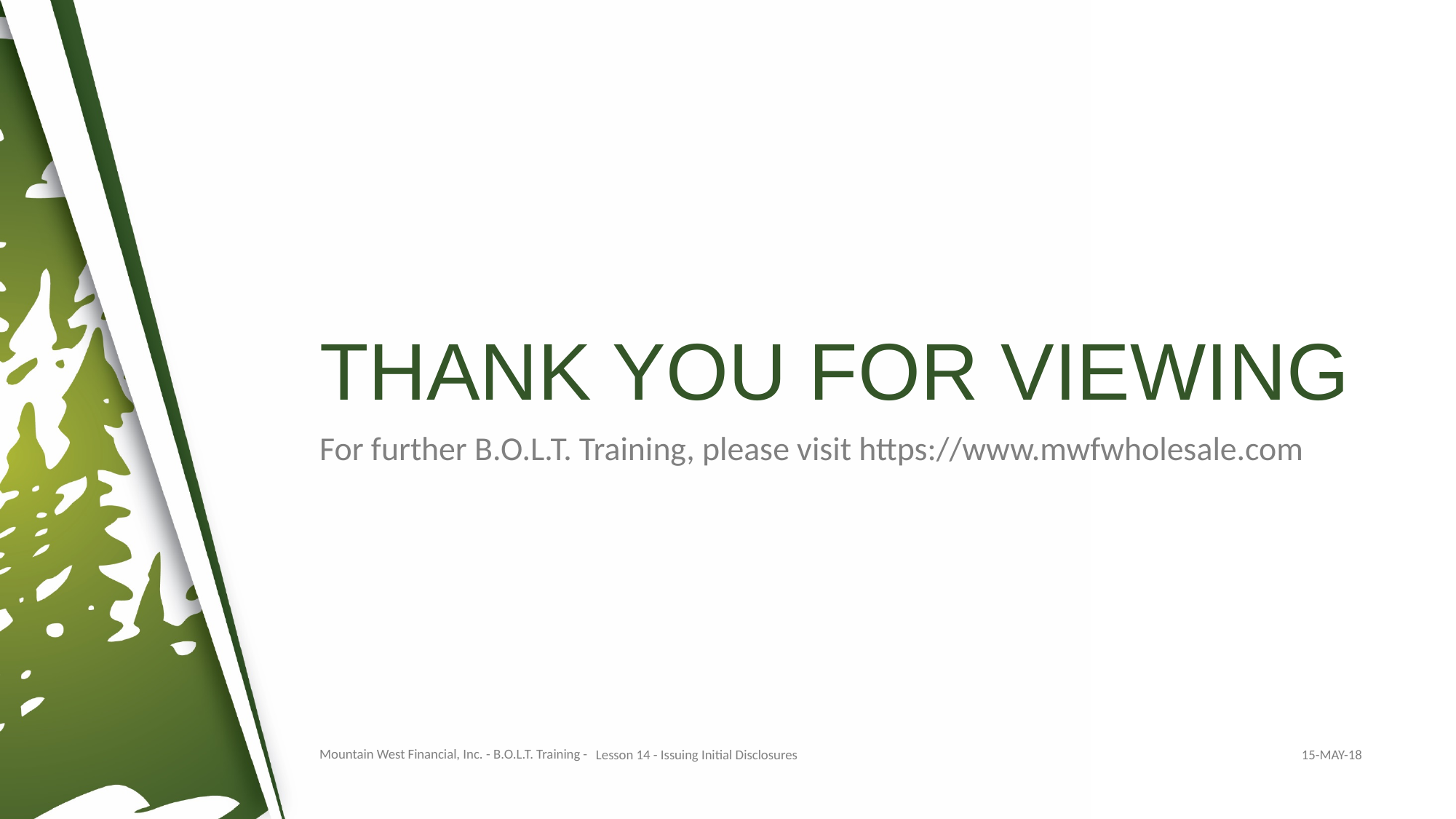

15-MAY-18
Lesson 14 - Issuing Initial Disclosures